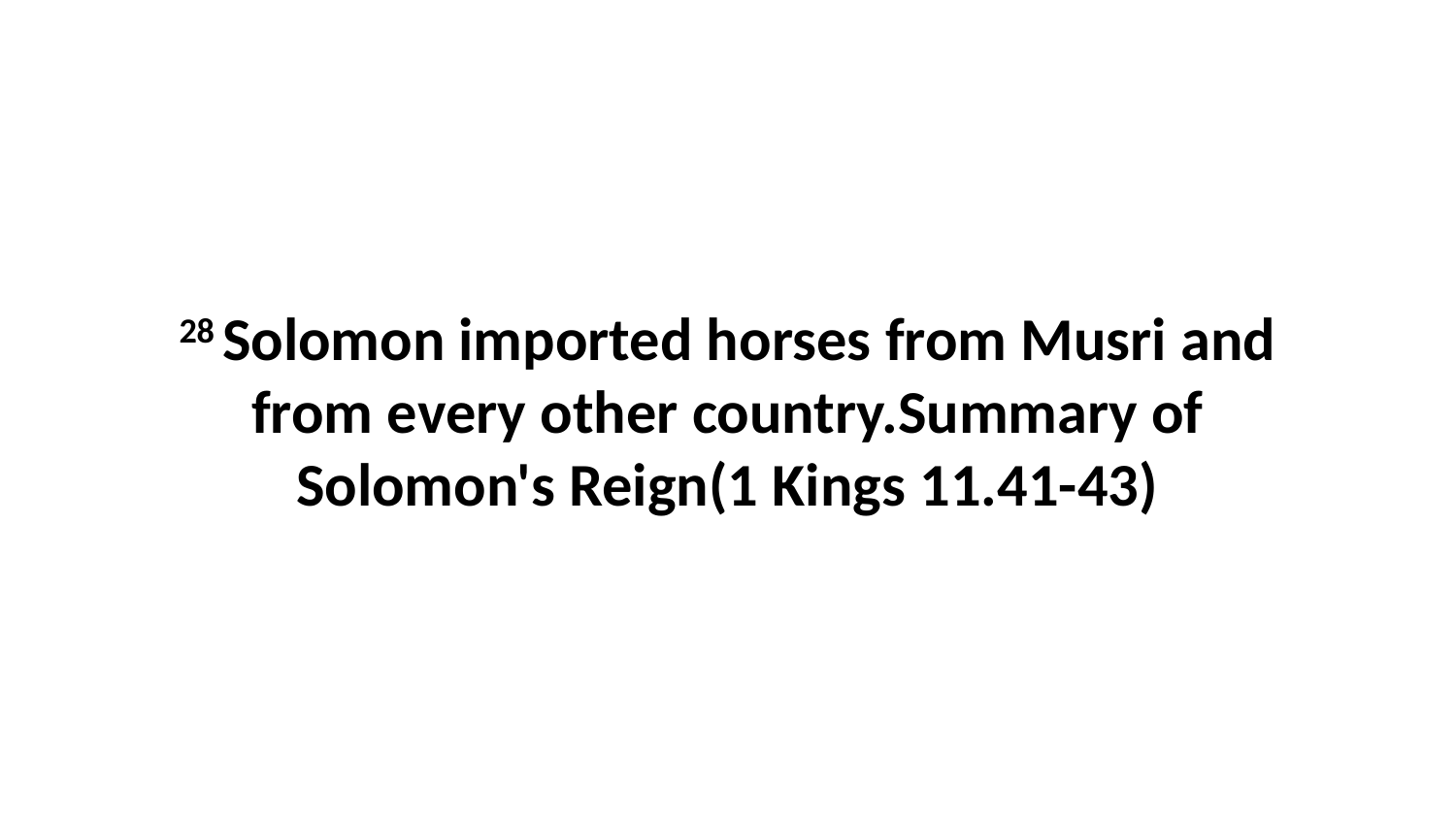

28 Solomon imported horses from Musri and from every other country.Summary of Solomon's Reign(1 Kings 11.41-43)